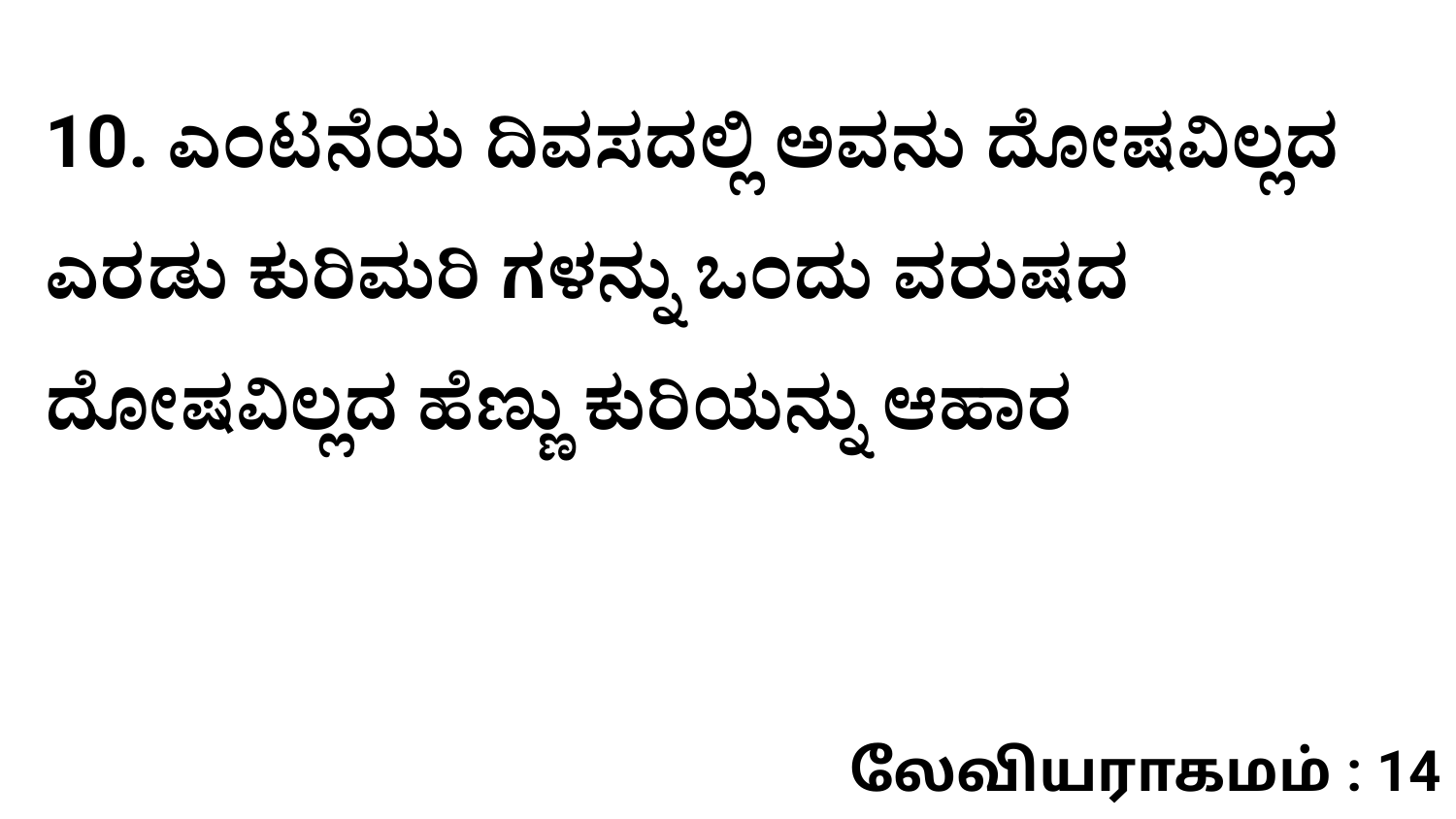

10. ಎಂಟನೆಯ ದಿವಸದಲ್ಲಿ ಅವನು ದೋಷವಿಲ್ಲದ ಎರಡು ಕುರಿಮರಿ ಗಳನ್ನು ಒಂದು ವರುಷದ ದೋಷವಿಲ್ಲದ ಹೆಣ್ಣು ಕುರಿಯನ್ನು ಆಹಾರ
லேவியராகமம் : 14